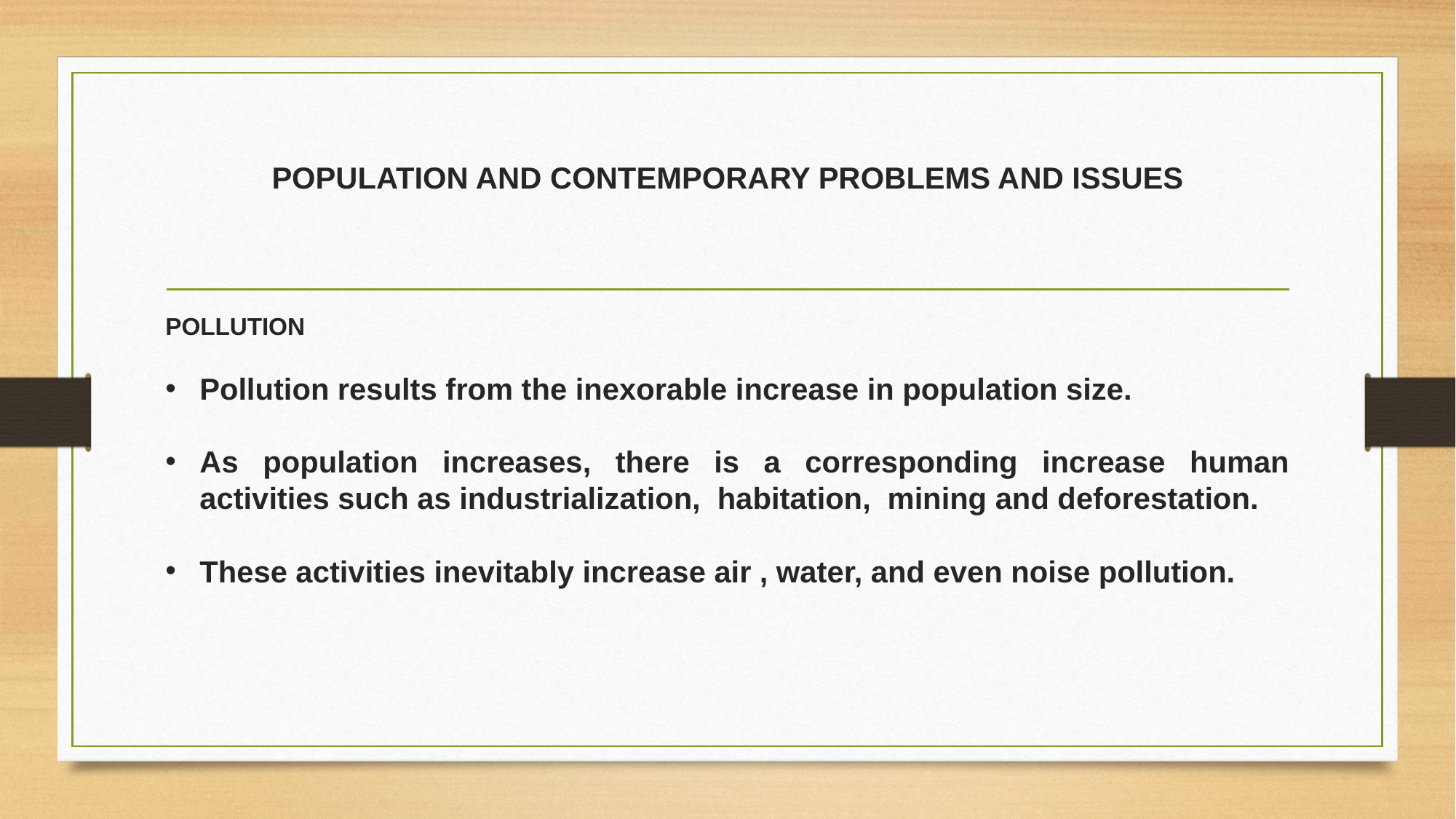

# POPULATION AND CONTEMPORARY PROBLEMS AND ISSUES
POLLUTION

Pollution results from the inexorable increase in population size.

As population increases, there is a corresponding increase human activities such as industrialization,  habitation,  mining and deforestation.

These activities inevitably increase air , water, and even noise pollution.